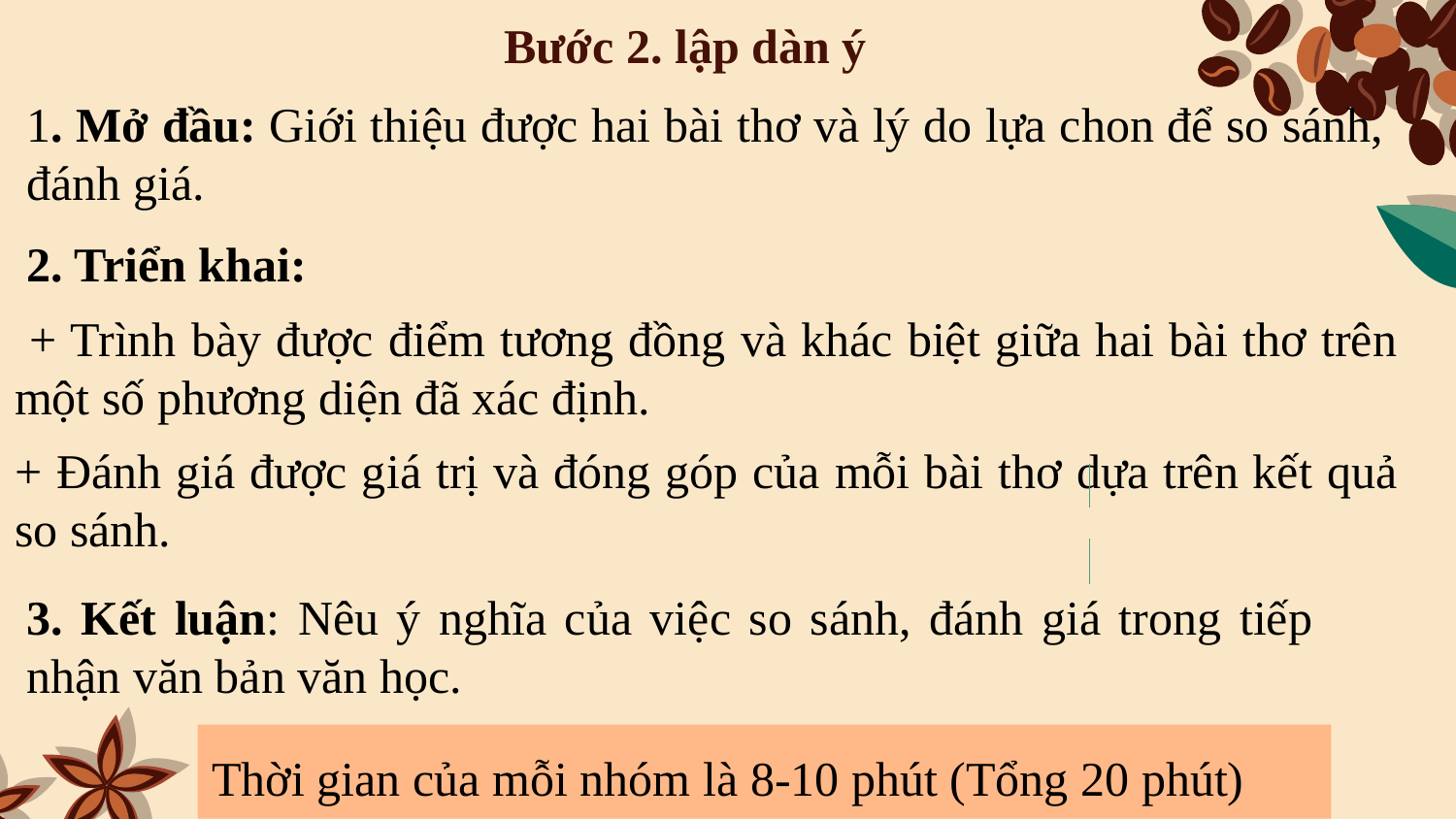

# Bước 2. lập dàn ý
1. Mở đầu: Giới thiệu được hai bài thơ và lý do lựa chon để so sánh, đánh giá.
 2. Triển khai:
 + Trình bày được điểm tương đồng và khác biệt giữa hai bài thơ trên một số phương diện đã xác định.
+ Đánh giá được giá trị và đóng góp của mỗi bài thơ dựa trên kết quả so sánh.

3. Kết luận: Nêu ý nghĩa của việc so sánh, đánh giá trong tiếp nhận văn bản văn học.
Thời gian của mỗi nhóm là 8-10 phút (Tổng 20 phút)